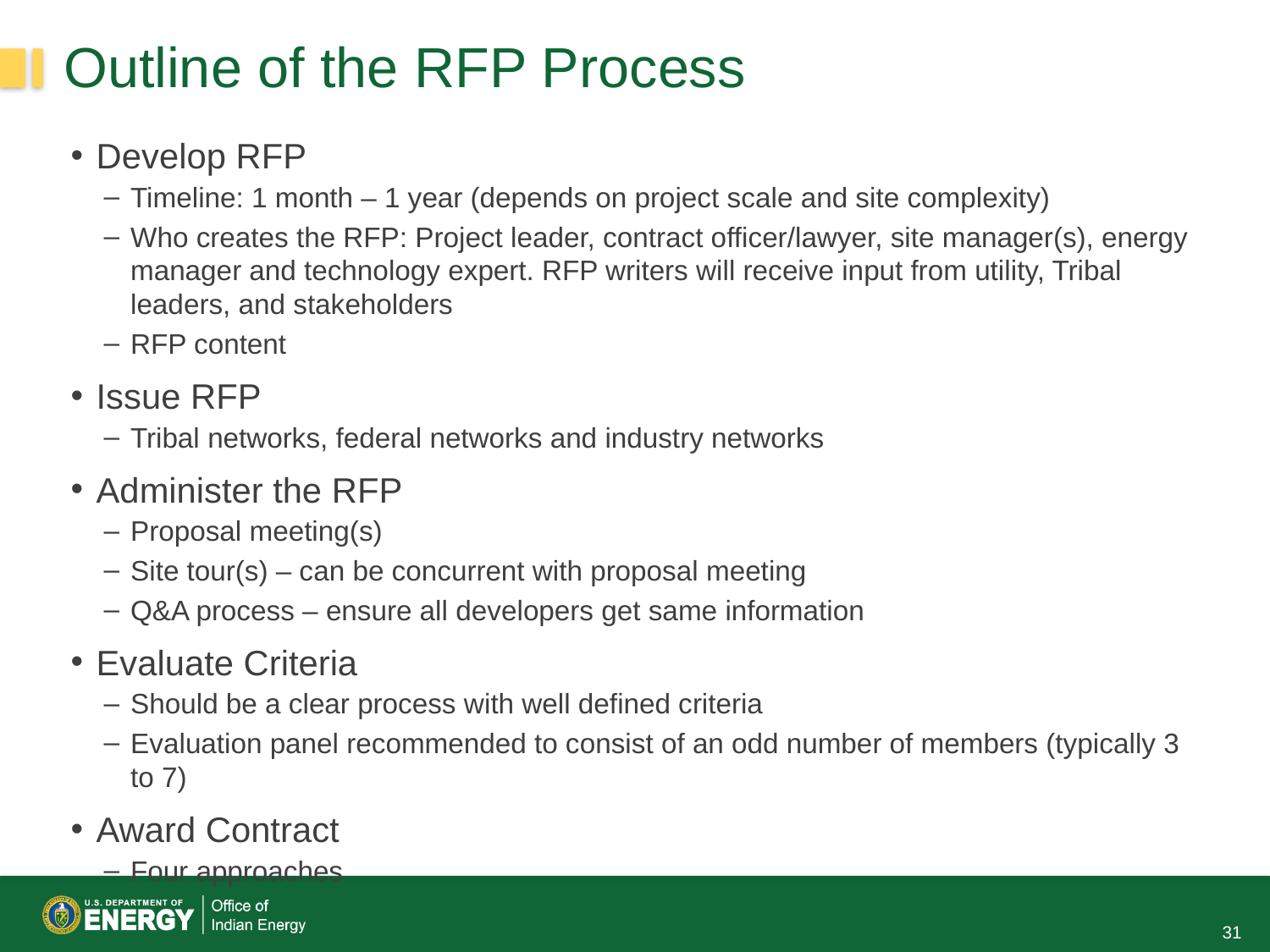

# Outline of the RFP Process
Develop RFP
Timeline: 1 month – 1 year (depends on project scale and site complexity)
Who creates the RFP: Project leader, contract officer/lawyer, site manager(s), energy manager and technology expert. RFP writers will receive input from utility, Tribal leaders, and stakeholders
RFP content
Issue RFP
Tribal networks, federal networks and industry networks
Administer the RFP
Proposal meeting(s)
Site tour(s) – can be concurrent with proposal meeting
Q&A process – ensure all developers get same information
Evaluate Criteria
Should be a clear process with well defined criteria
Evaluation panel recommended to consist of an odd number of members (typically 3 to 7)
Award Contract
Four approaches
31